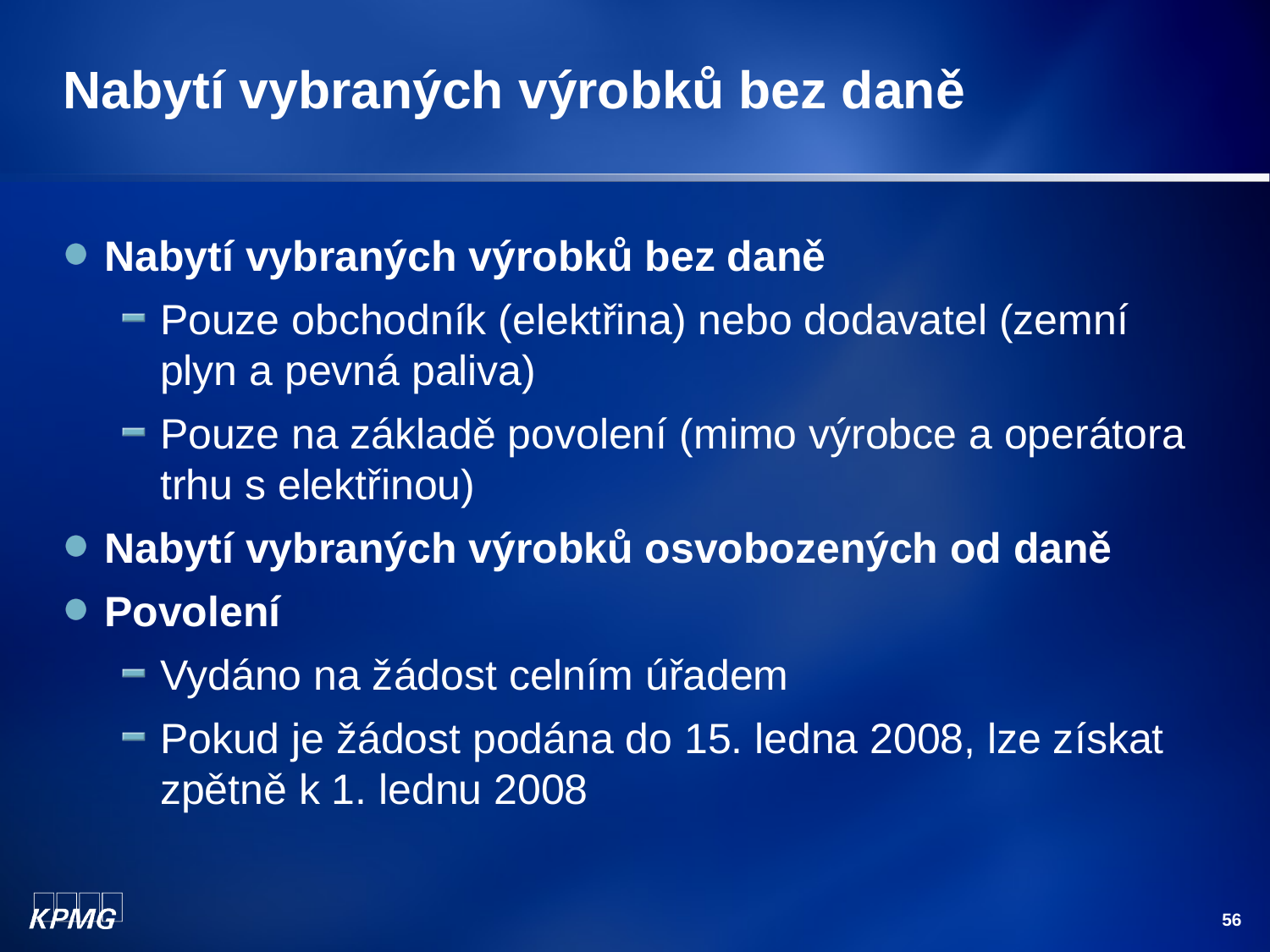

# Nabytí vybraných výrobků bez daně
Nabytí vybraných výrobků bez daně
Pouze obchodník (elektřina) nebo dodavatel (zemní plyn a pevná paliva)
Pouze na základě povolení (mimo výrobce a operátora trhu s elektřinou)
Nabytí vybraných výrobků osvobozených od daně
Povolení
Vydáno na žádost celním úřadem
Pokud je žádost podána do 15. ledna 2008, lze získat zpětně k 1. lednu 2008
56